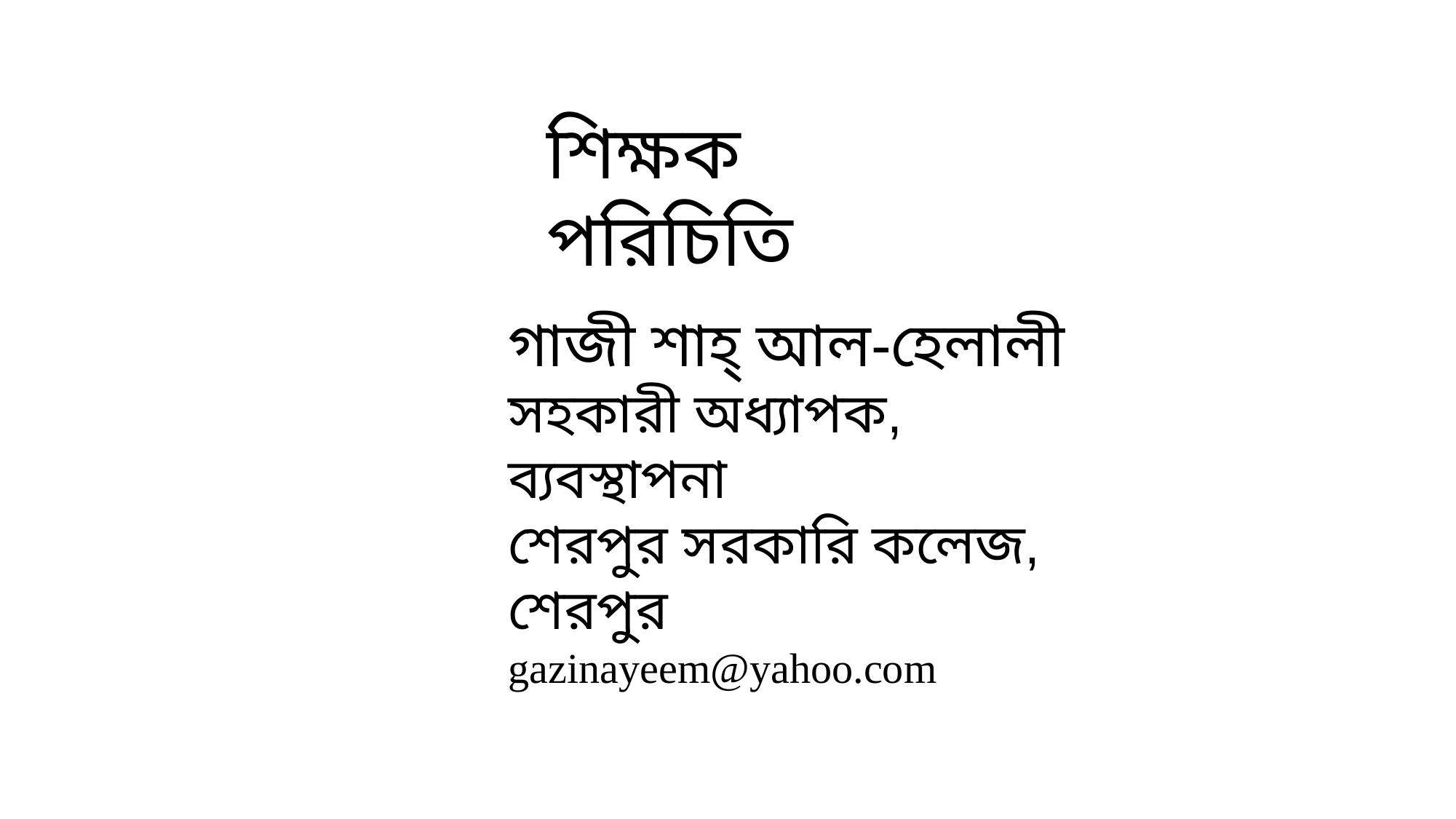

শিক্ষক পরিচিতি
গাজী শাহ্ আল-হেলালী
সহকারী অধ্যাপক, ব্যবস্থাপনা
শেরপুর সরকারি কলেজ, শেরপুর
gazinayeem@yahoo.com